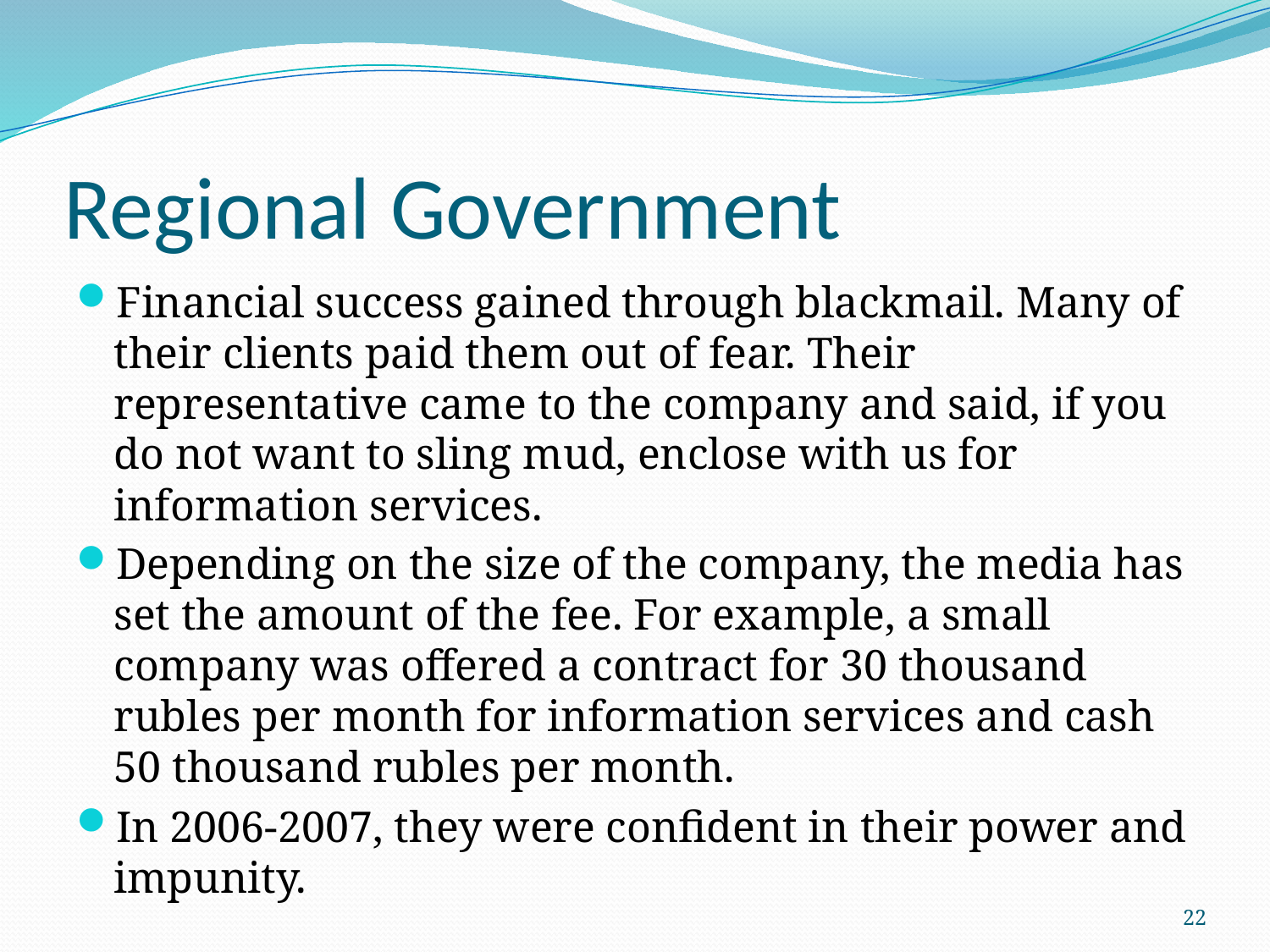

# Regional Government
Financial success gained through blackmail. Many of their clients paid them out of fear. Their representative came to the company and said, if you do not want to sling mud, enclose with us for information services.
Depending on the size of the company, the media has set the amount of the fee. For example, a small company was offered a contract for 30 thousand rubles per month for information services and cash 50 thousand rubles per month.
In 2006-2007, they were confident in their power and impunity.

22